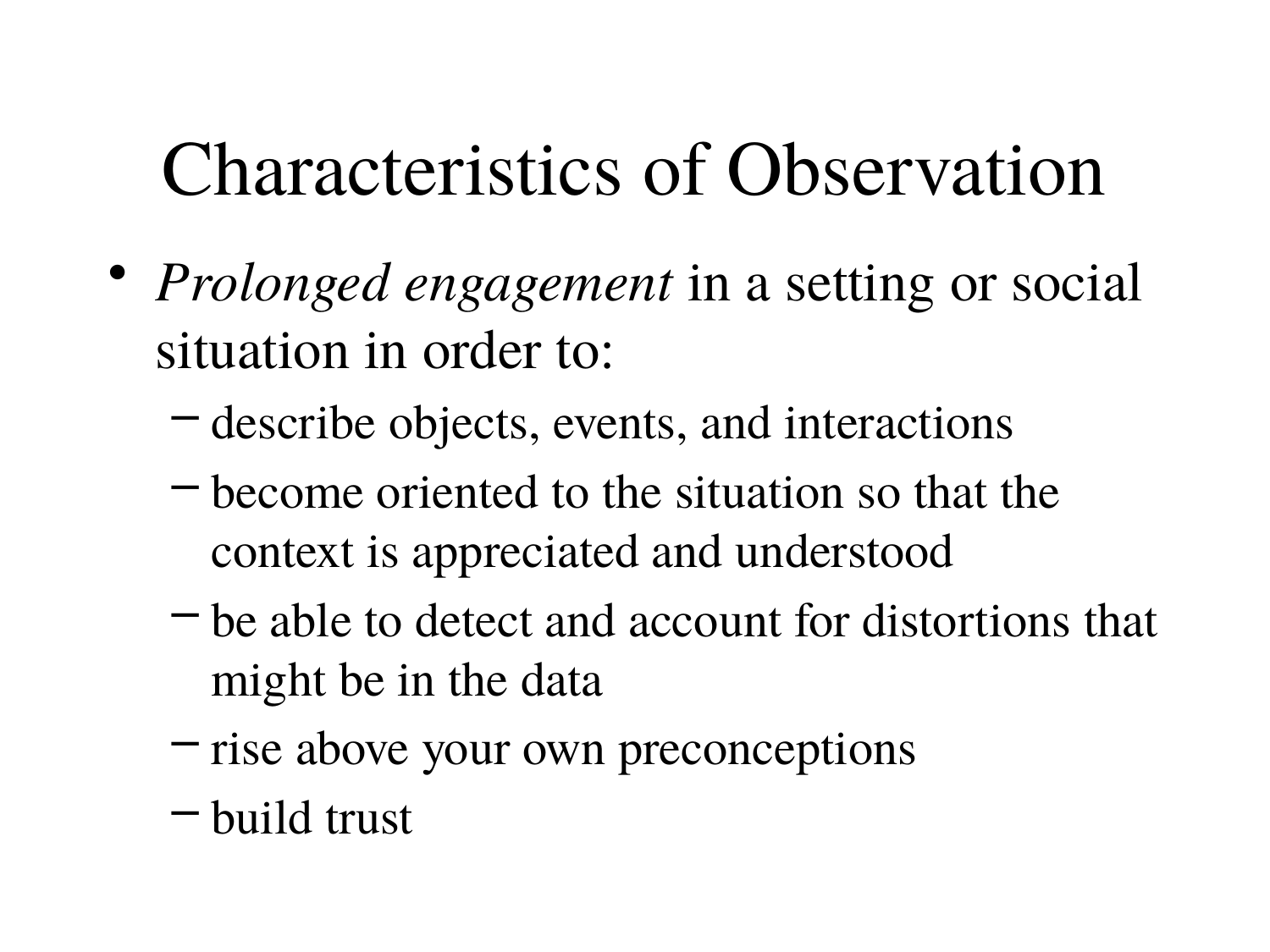

# Characteristics of Observation
Prolonged engagement in a setting or social situation in order to:
describe objects, events, and interactions
become oriented to the situation so that the context is appreciated and understood
be able to detect and account for distortions that might be in the data
rise above your own preconceptions
build trust